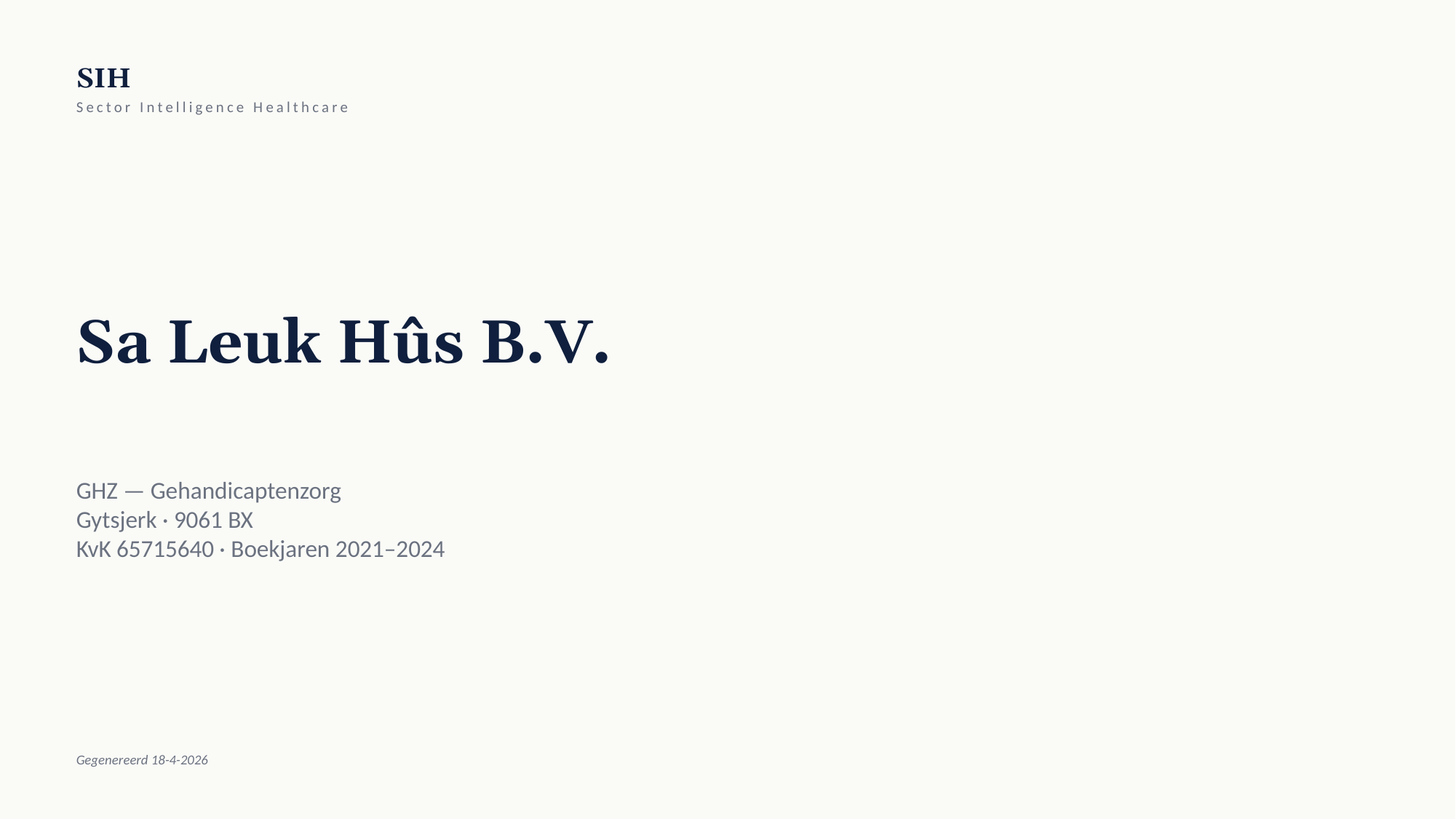

SIH
Sector Intelligence Healthcare
Sa Leuk Hûs B.V.
GHZ — Gehandicaptenzorg
Gytsjerk · 9061 BX
KvK 65715640 · Boekjaren 2021–2024
Gegenereerd 18-4-2026